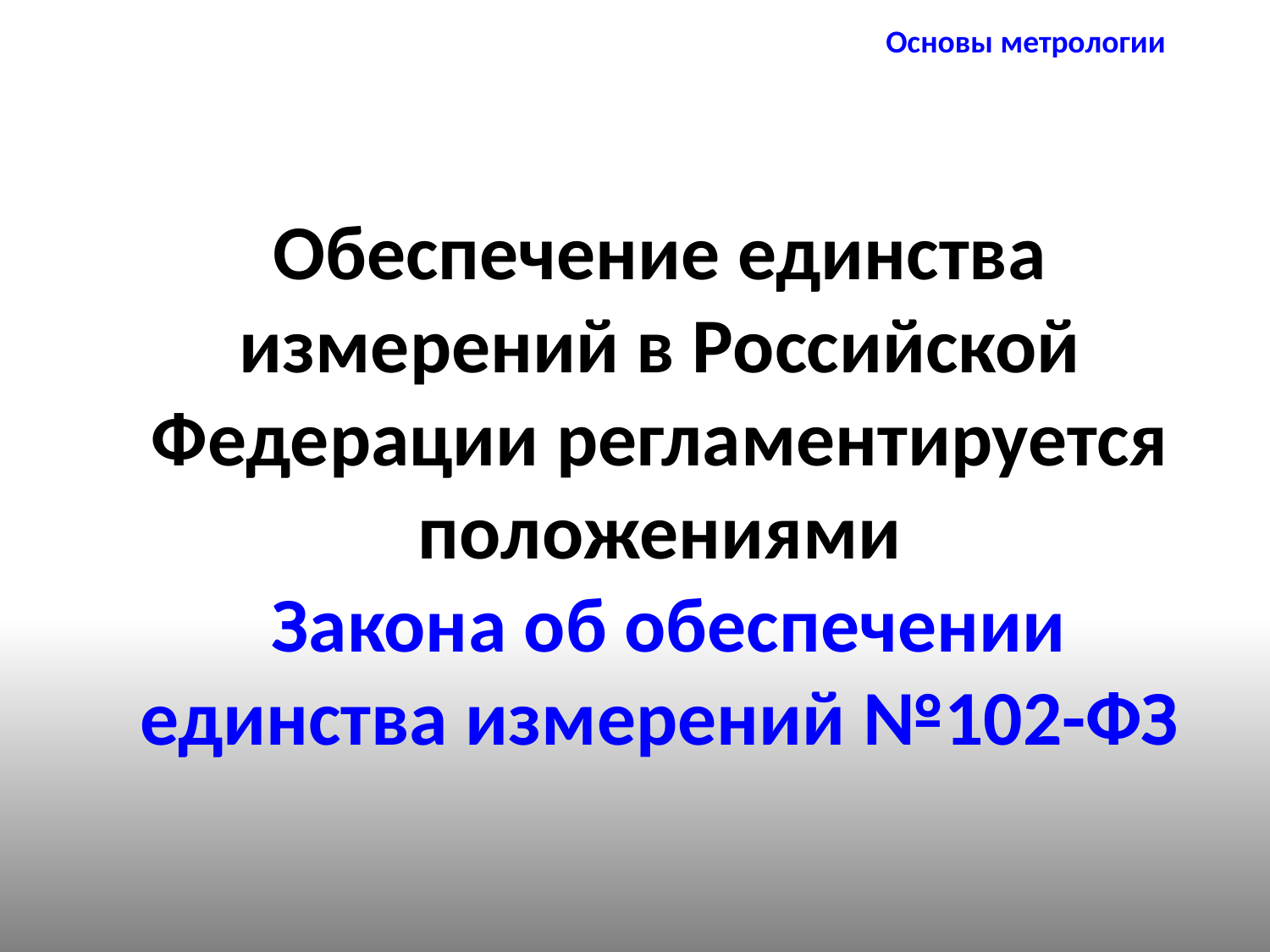

Основы метрологии
Обеспечение единства измерений в Российской Федерации регламентируется положениями
 Закона об обеспечении единства измерений №102-ФЗ